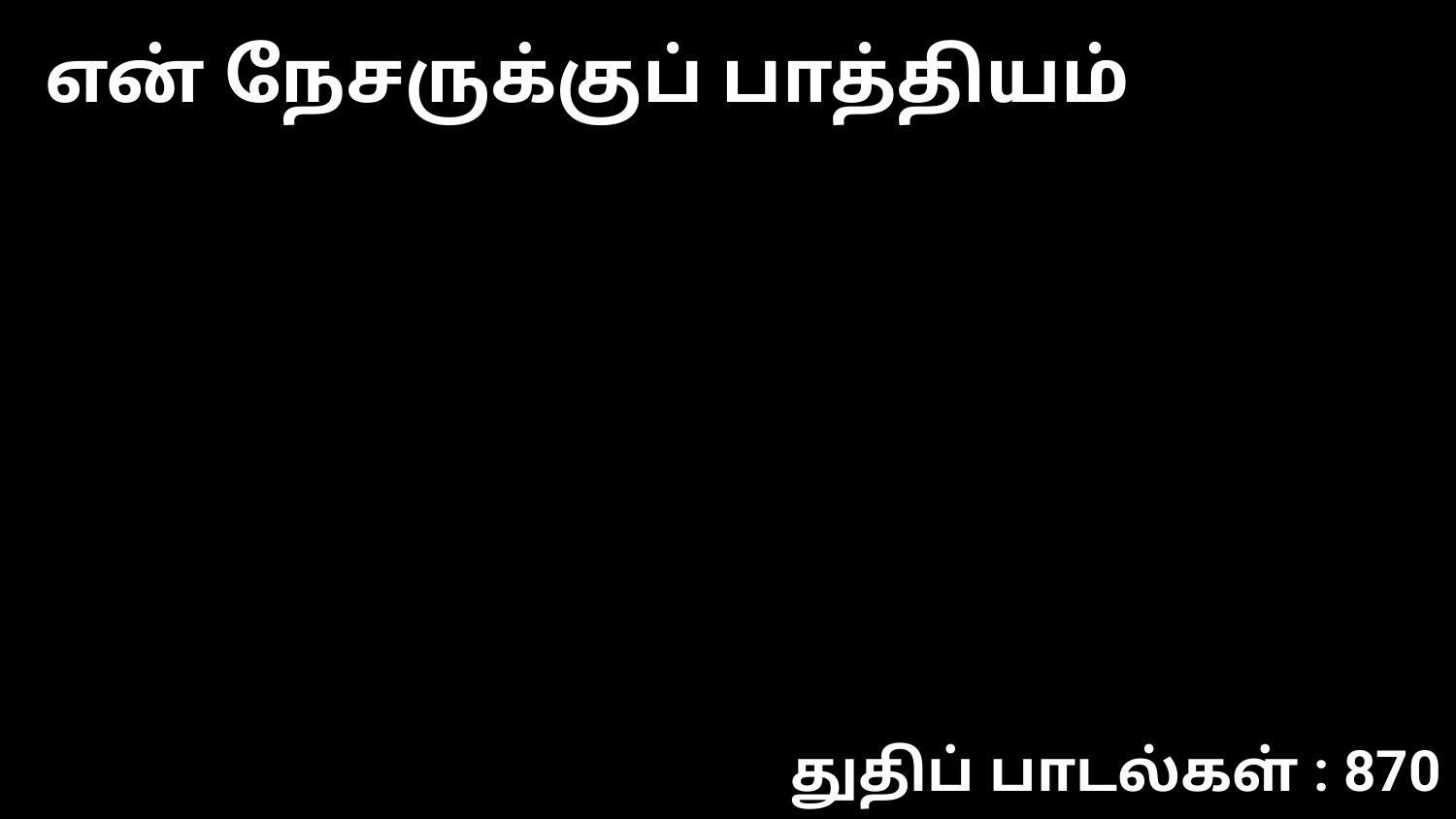

என் நேசருக்குப் பாத்தியம்
துதிப் பாடல்கள் : 870